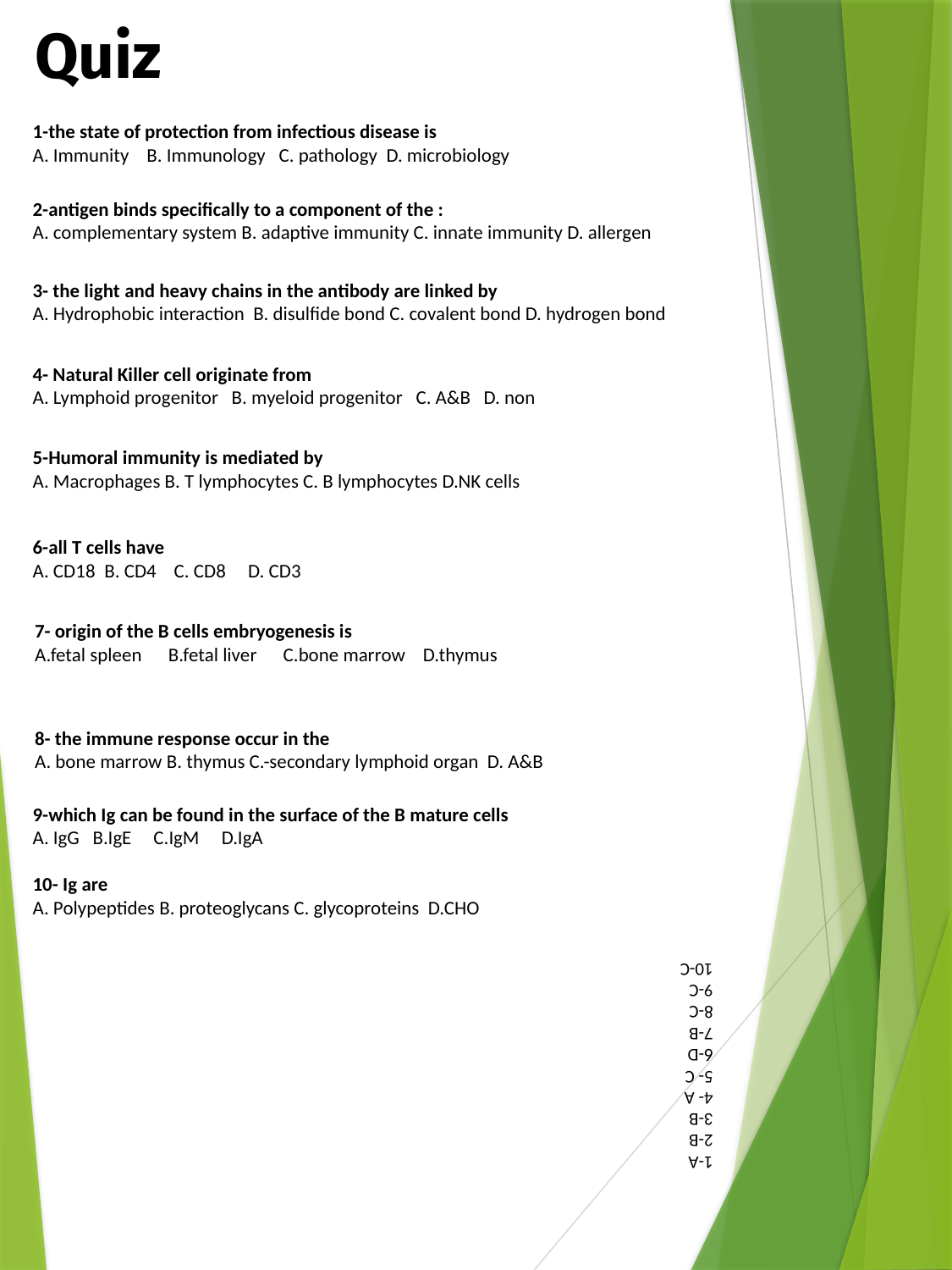

Quiz
1-the state of protection from infectious disease is
A. Immunity    B. Immunology   C. pathology  D. microbiology
2-antigen binds specifically to a component of the :
A. complementary system B. adaptive immunity C. innate immunity D. allergen
3- the light and heavy chains in the antibody are linked by
A. Hydrophobic interaction  B. disulfide bond C. covalent bond D. hydrogen bond
4- Natural Killer cell originate from
A. Lymphoid progenitor   B. myeloid progenitor   C. A&B   D. non
5-Humoral immunity is mediated by
A. Macrophages B. T lymphocytes C. B lymphocytes D.NK cells
6-all T cells have
A. CD18  B. CD4    C. CD8     D. CD3
7- origin of the B cells embryogenesis is
A.fetal spleen      B.fetal liver      C.bone marrow    D.thymus
8- the immune response occur in the
A. bone marrow B. thymus C.-secondary lymphoid organ  D. A&B
9-which Ig can be found in the surface of the B mature cells
A. IgG   B.IgE     C.IgM     D.IgA
10- Ig are
A. Polypeptides B. proteoglycans C. glycoproteins  D.CHO
1-A
2-B
3-B
4- A
5- C
6-D
7-B
8-C
9-C
10-C